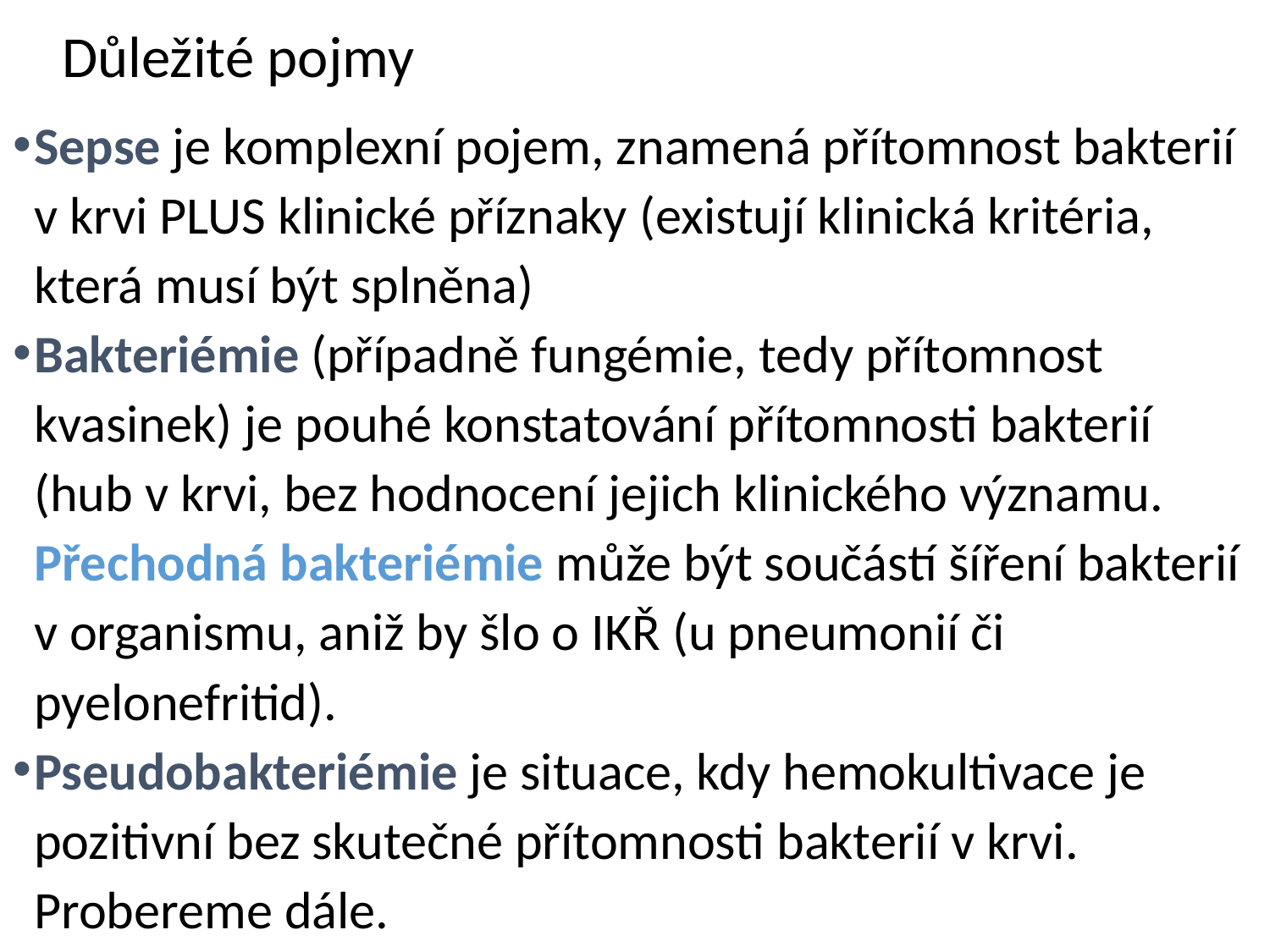

# Důležité pojmy
Sepse je komplexní pojem, znamená přítomnost bakterií v krvi PLUS klinické příznaky (existují klinická kritéria, která musí být splněna)
Bakteriémie (případně fungémie, tedy přítomnost kvasinek) je pouhé konstatování přítomnosti bakterií (hub v krvi, bez hodnocení jejich klinického významu. Přechodná bakteriémie může být součástí šíření bakterií v organismu, aniž by šlo o IKŘ (u pneumonií či pyelonefritid).
Pseudobakteriémie je situace, kdy hemokultivace je pozitivní bez skutečné přítomnosti bakterií v krvi. Probereme dále.